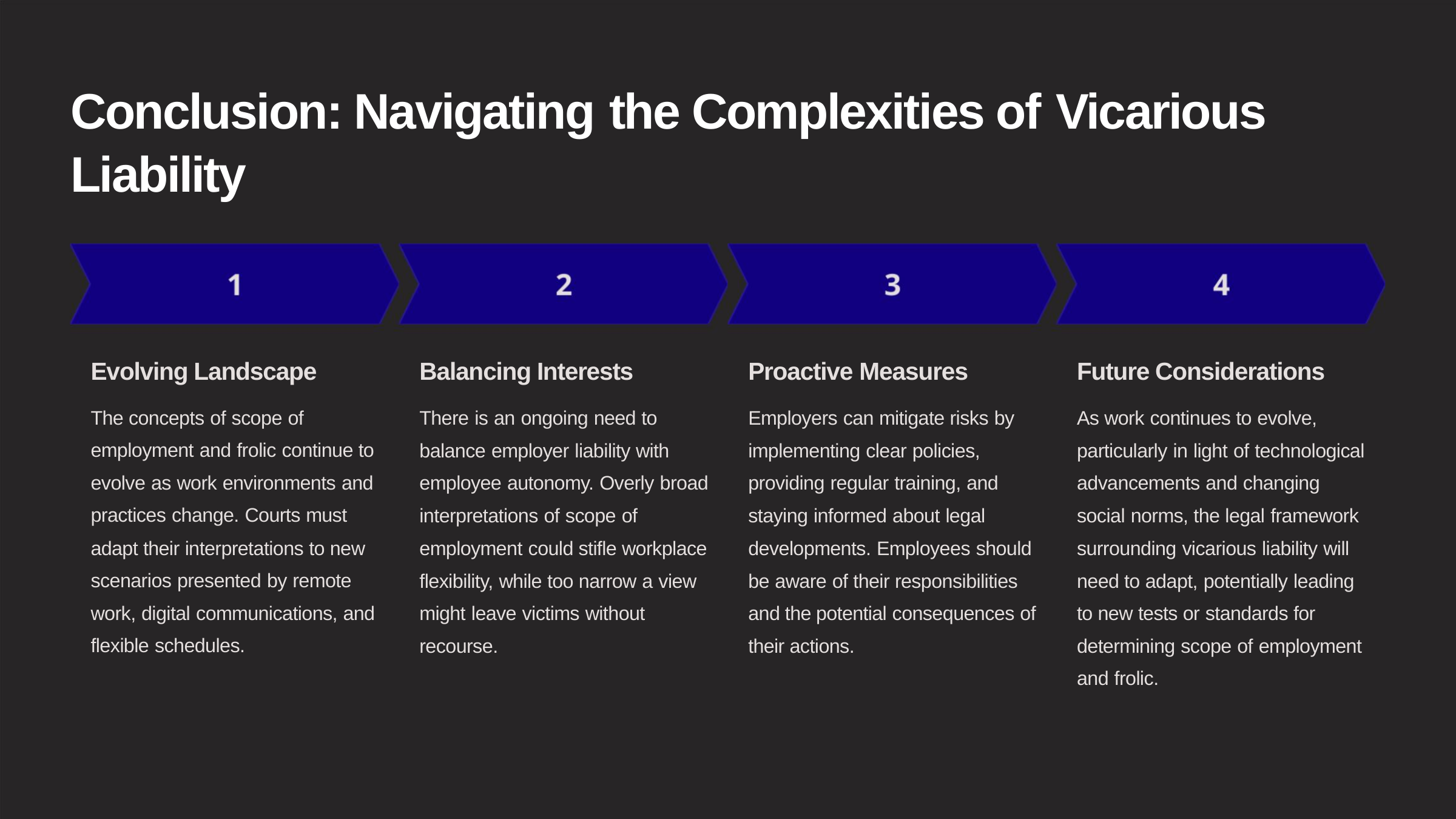

Conclusion: Navigating the Complexities of Vicarious
Liability
Evolving Landscape
Balancing Interests
Proactive Measures
Future Considerations
The concepts of scope of
There is an ongoing need to
balance employer liability with
employee autonomy. Overly broad
interpretations of scope of
employment could stifle workplace
flexibility, while too narrow a view
might leave victims without
recourse.
Employers can mitigate risks by
implementing clear policies,
providing regular training, and
staying informed about legal
developments. Employees should
be aware of their responsibilities
and the potential consequences of
their actions.
As work continues to evolve,
particularly in light of technological
advancements and changing
social norms, the legal framework
surrounding vicarious liability will
need to adapt, potentially leading
to new tests or standards for
determining scope of employment
and frolic.
employment and frolic continue to
evolve as work environments and
practices change. Courts must
adapt their interpretations to new
scenarios presented by remote
work, digital communications, and
flexible schedules.